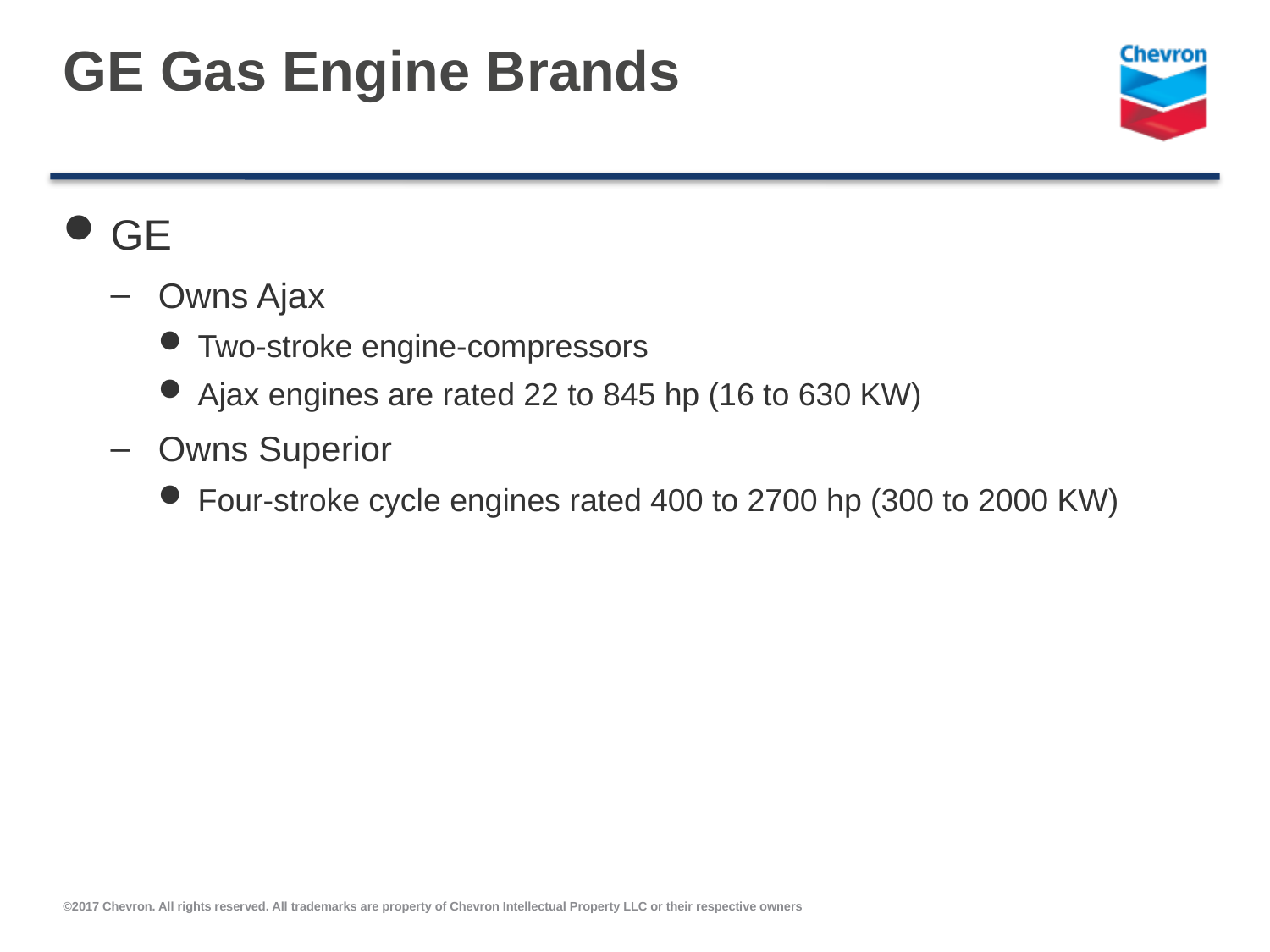

# GE Gas Engine Brands
GE
Owns Ajax
Two-stroke engine-compressors
Ajax engines are rated 22 to 845 hp (16 to 630 KW)
Owns Superior
Four-stroke cycle engines rated 400 to 2700 hp (300 to 2000 KW)